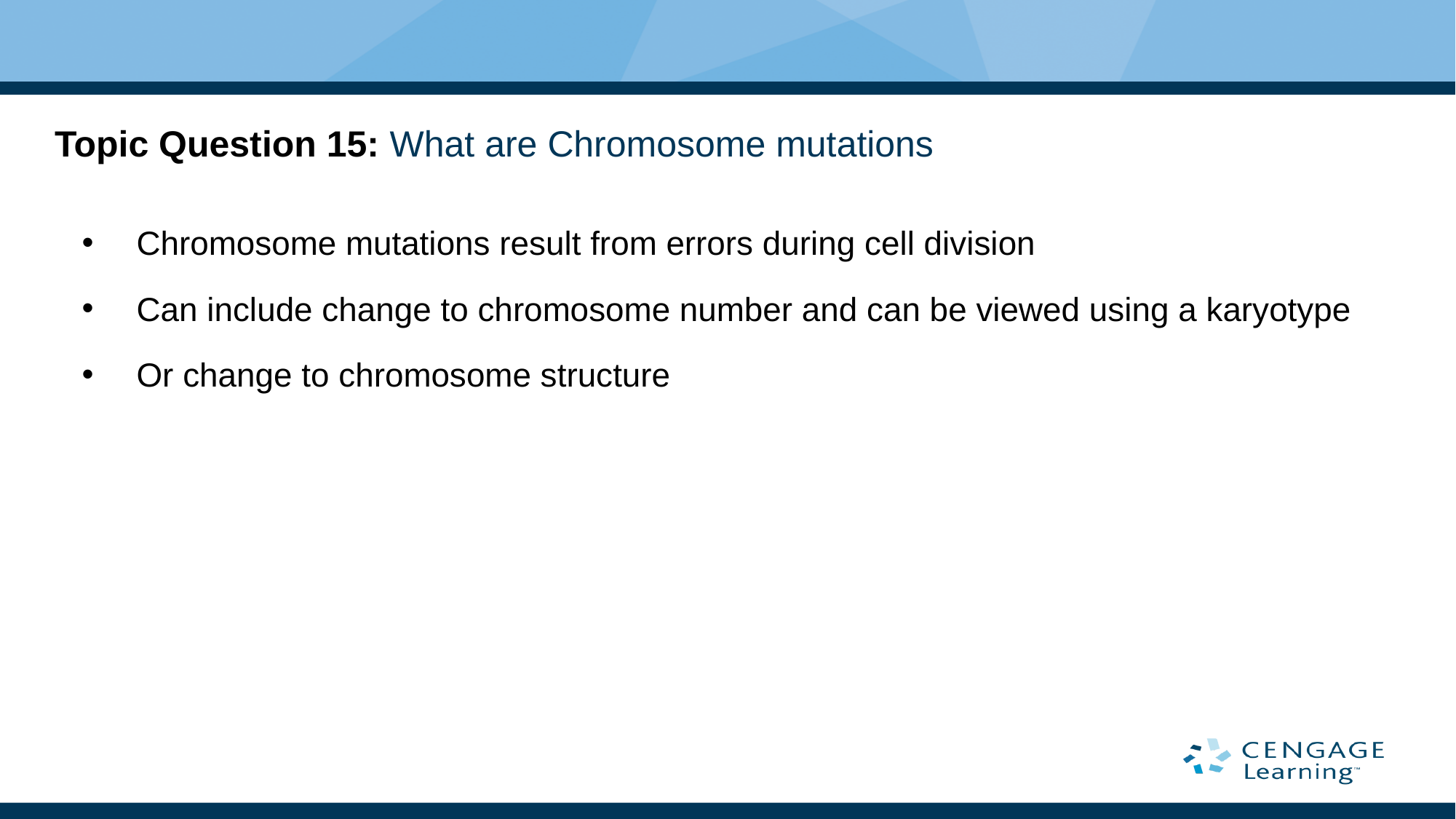

Topic Question 15: What are Chromosome mutations
Chromosome mutations result from errors during cell division
Can include change to chromosome number and can be viewed using a karyotype
Or change to chromosome structure